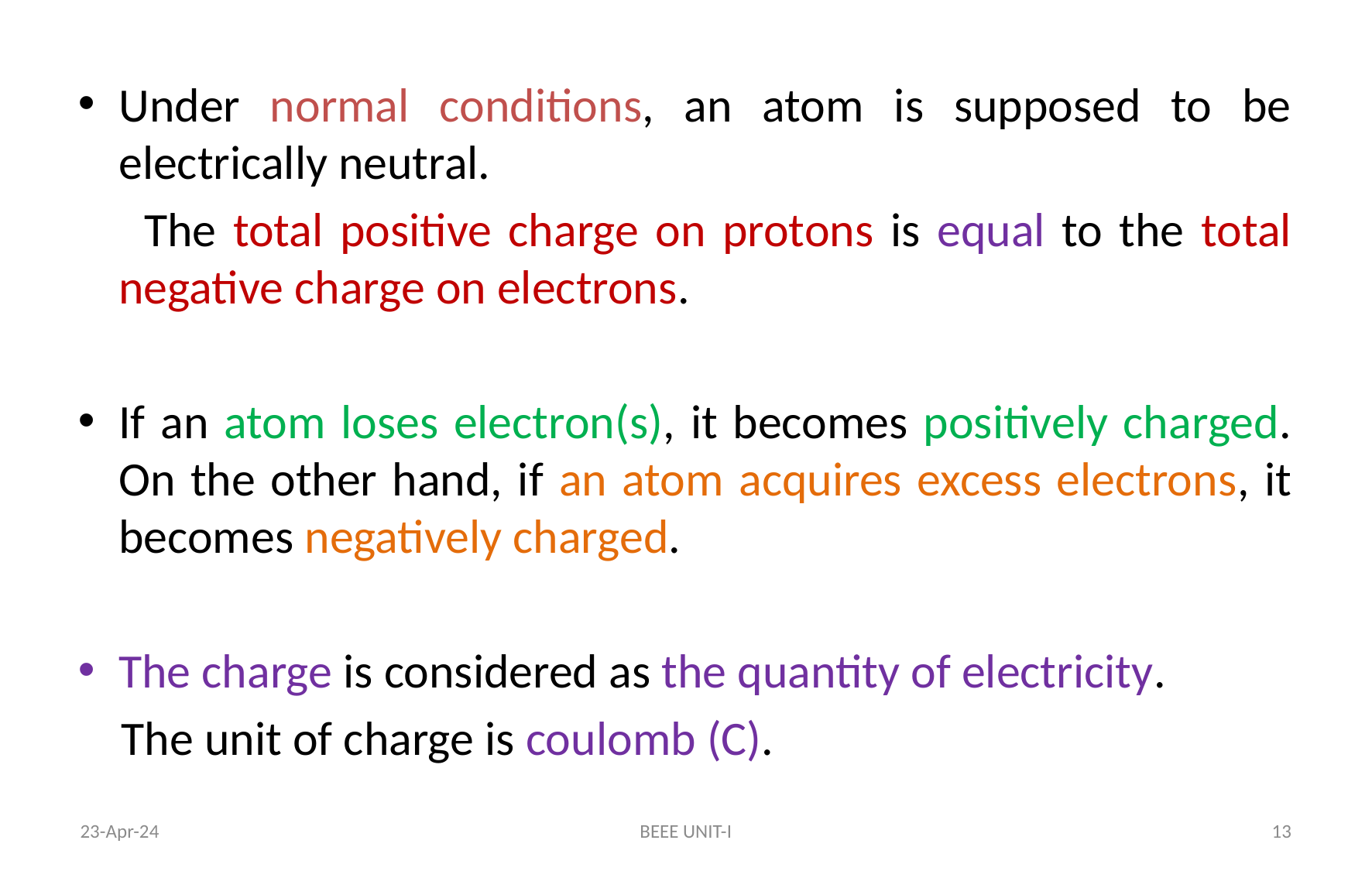

Under normal conditions, an atom is supposed to be electrically neutral.
    The total positive charge on protons is equal to the total negative charge on electrons.

If an atom loses electron(s), it becomes positively charged. On the other hand, if an atom acquires excess electrons, it becomes negatively charged.

The charge is considered as the quantity of electricity.
    The unit of charge is coulomb (C).

23-Apr-24
BEEE UNIT-I
13